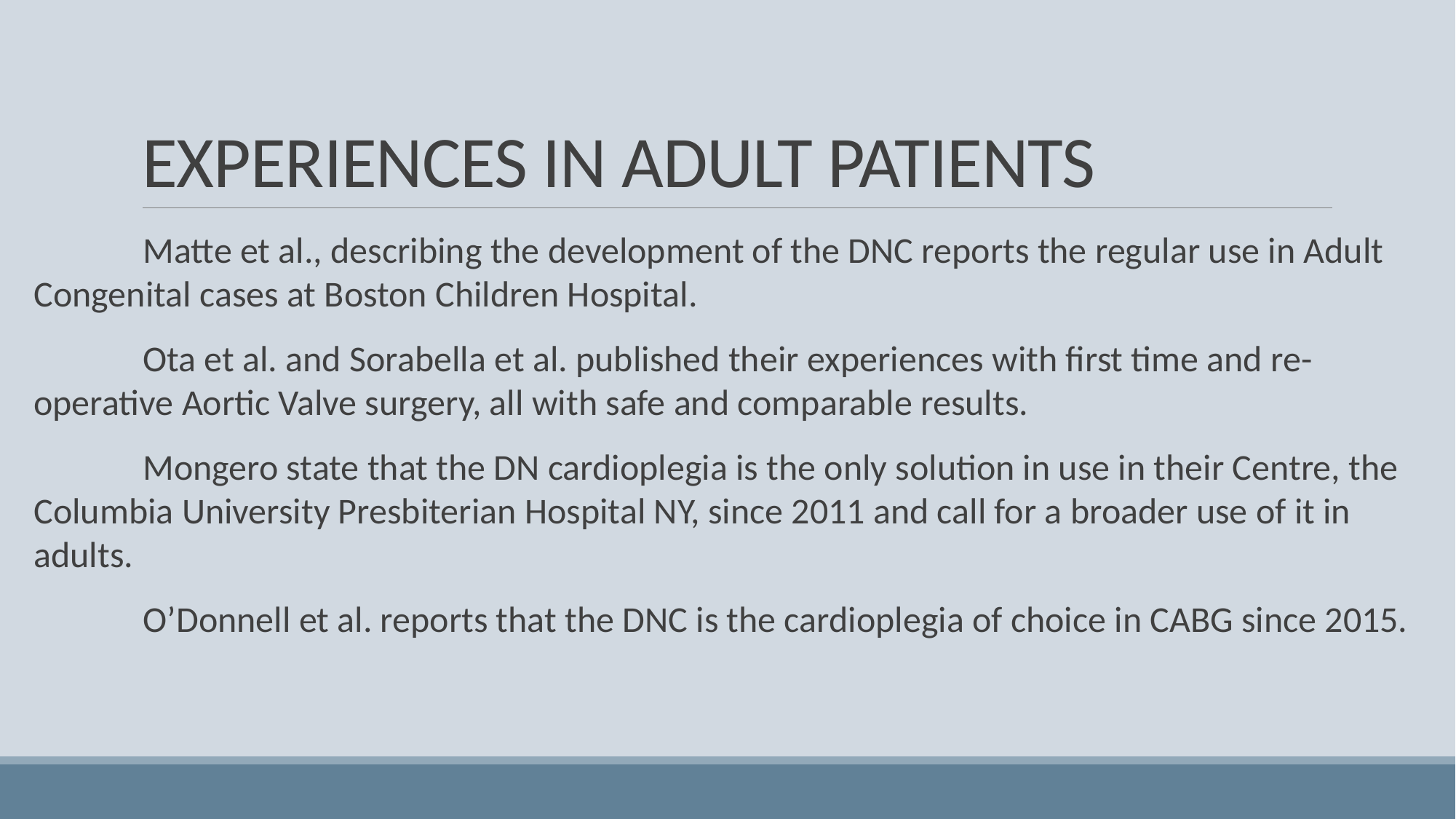

# EXPERIENCES IN ADULT PATIENTS
	Matte et al., describing the development of the DNC reports the regular use in Adult Congenital cases at Boston Children Hospital.
	Ota et al. and Sorabella et al. published their experiences with first time and re-operative Aortic Valve surgery, all with safe and comparable results.
	Mongero state that the DN cardioplegia is the only solution in use in their Centre, the Columbia University Presbiterian Hospital NY, since 2011 and call for a broader use of it in adults.
	O’Donnell et al. reports that the DNC is the cardioplegia of choice in CABG since 2015.